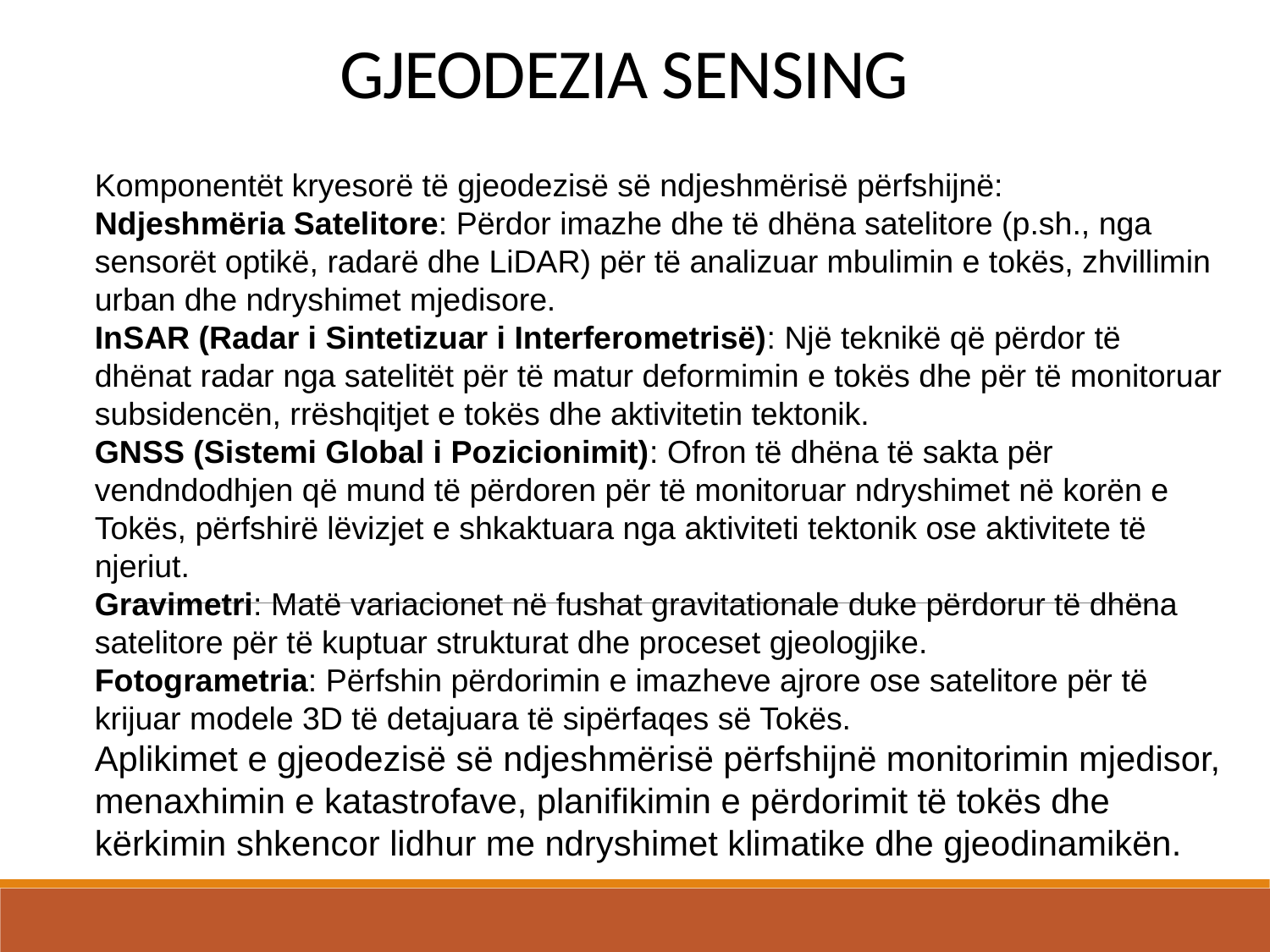

# Gjeodezia Sensing
Komponentët kryesorë të gjeodezisë së ndjeshmërisë përfshijnë:
Ndjeshmëria Satelitore: Përdor imazhe dhe të dhëna satelitore (p.sh., nga sensorët optikë, radarë dhe LiDAR) për të analizuar mbulimin e tokës, zhvillimin urban dhe ndryshimet mjedisore.
InSAR (Radar i Sintetizuar i Interferometrisë): Një teknikë që përdor të dhënat radar nga satelitët për të matur deformimin e tokës dhe për të monitoruar subsidencën, rrëshqitjet e tokës dhe aktivitetin tektonik.
GNSS (Sistemi Global i Pozicionimit): Ofron të dhëna të sakta për vendndodhjen që mund të përdoren për të monitoruar ndryshimet në korën e Tokës, përfshirë lëvizjet e shkaktuara nga aktiviteti tektonik ose aktivitete të njeriut.
Gravimetri: Matë variacionet në fushat gravitationale duke përdorur të dhëna satelitore për të kuptuar strukturat dhe proceset gjeologjike.
Fotogrametria: Përfshin përdorimin e imazheve ajrore ose satelitore për të krijuar modele 3D të detajuara të sipërfaqes së Tokës.
Aplikimet e gjeodezisë së ndjeshmërisë përfshijnë monitorimin mjedisor, menaxhimin e katastrofave, planifikimin e përdorimit të tokës dhe kërkimin shkencor lidhur me ndryshimet klimatike dhe gjeodinamikën.